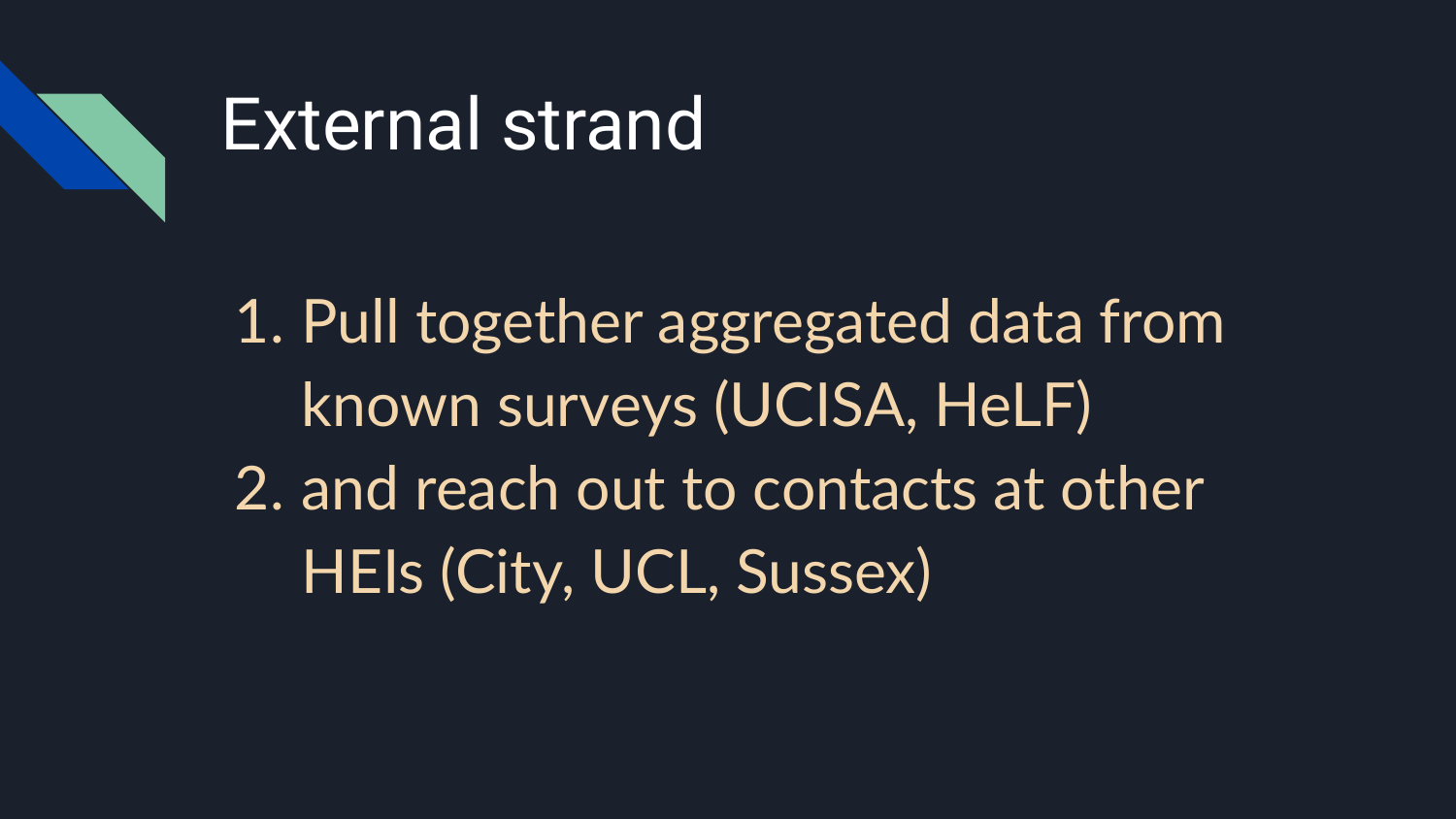

# External strand
Pull together aggregated data from known surveys (UCISA, HeLF)
and reach out to contacts at other HEIs (City, UCL, Sussex)